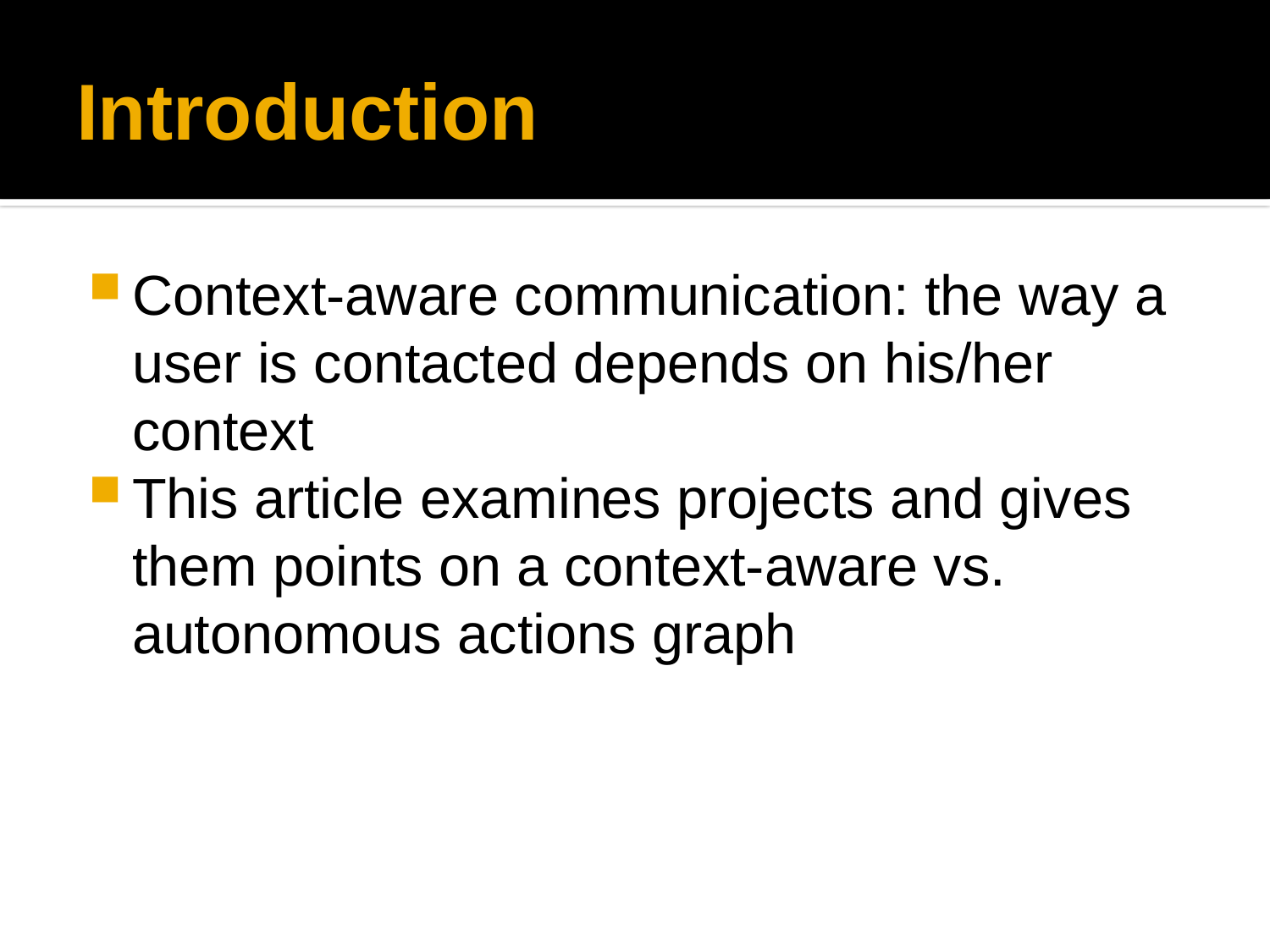

# Introduction
Context-aware communication: the way a user is contacted depends on his/her context
This article examines projects and gives them points on a context-aware vs. autonomous actions graph